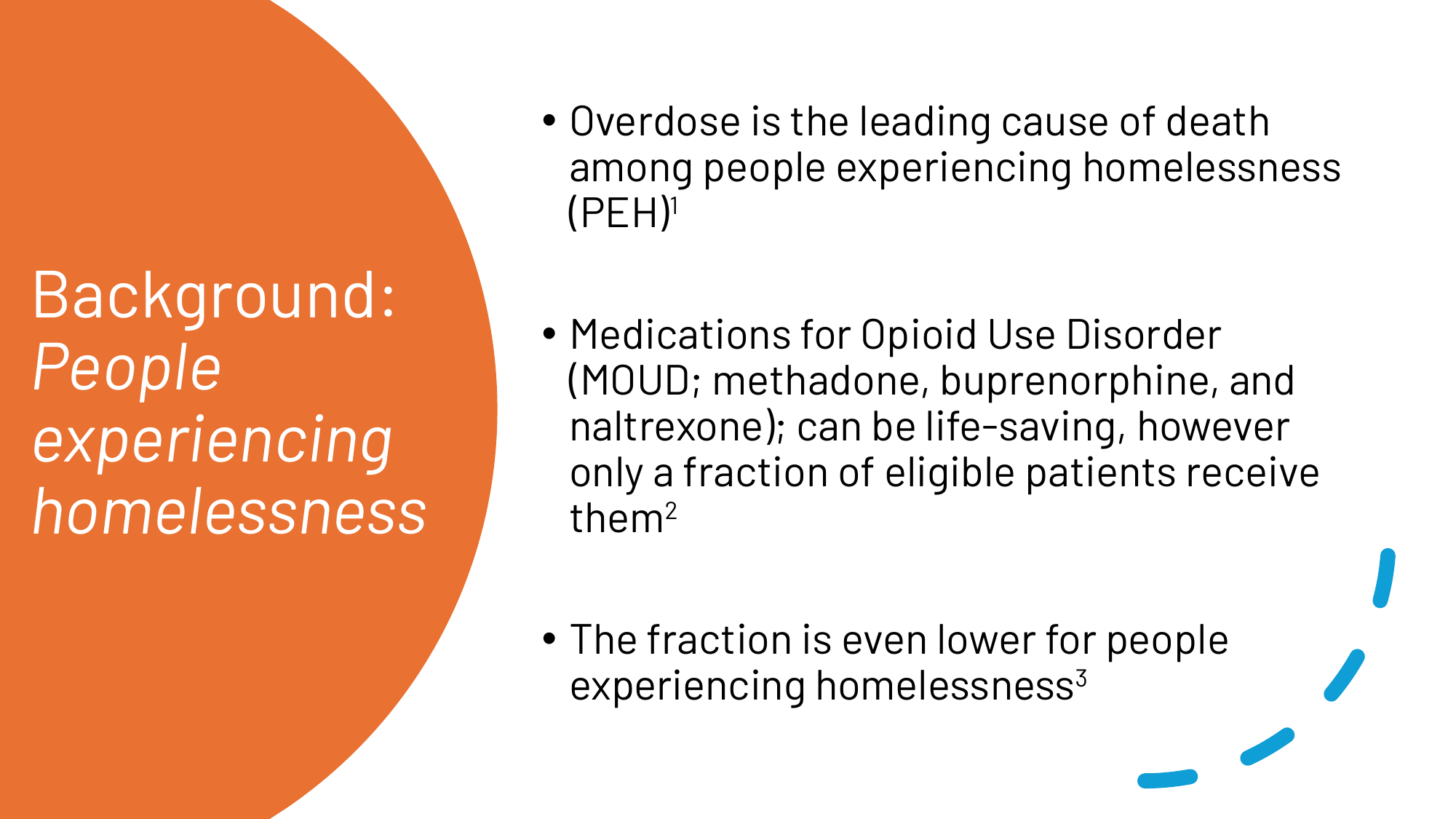

Overdose is the leading cause of death among people experiencing homelessness (PEH)1

Medications for Opioid Use Disorder (MOUD; methadone, buprenorphine, and naltrexone); can be life-saving, however only a fraction of eligible patients receive them2

The fraction is even lower for people experiencing homelessness3
# Background: People experiencing homelessness